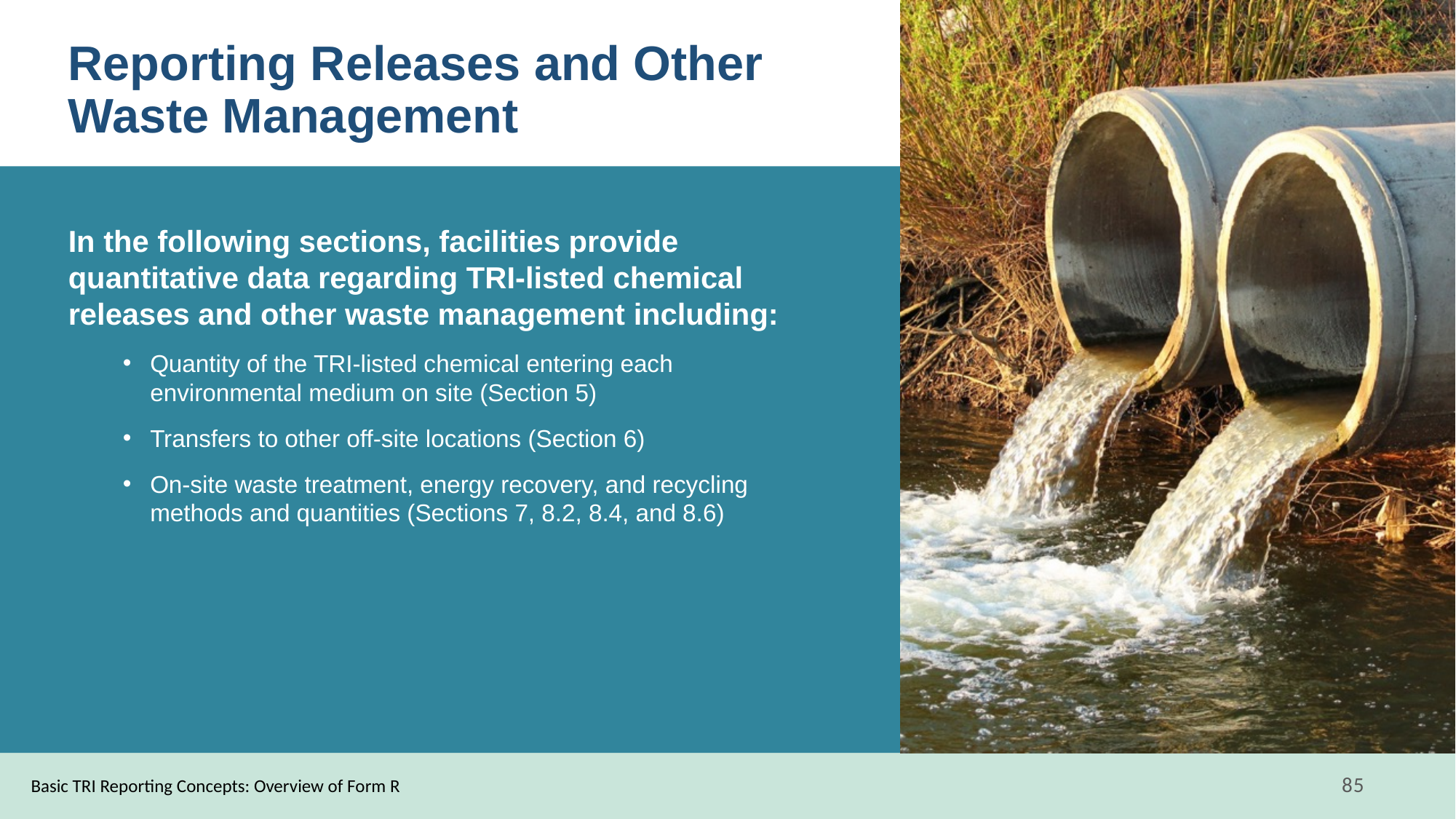

# Reporting Releases and Other Waste Management
In the following sections, facilities provide quantitative data regarding TRI-listed chemical releases and other waste management including:
Quantity of the TRI-listed chemical entering each environmental medium on site (Section 5)
Transfers to other off-site locations (Section 6)
On-site waste treatment, energy recovery, and recycling methods and quantities (Sections 7, 8.2, 8.4, and 8.6)

Basic TRI Reporting Concepts: Overview of Form R